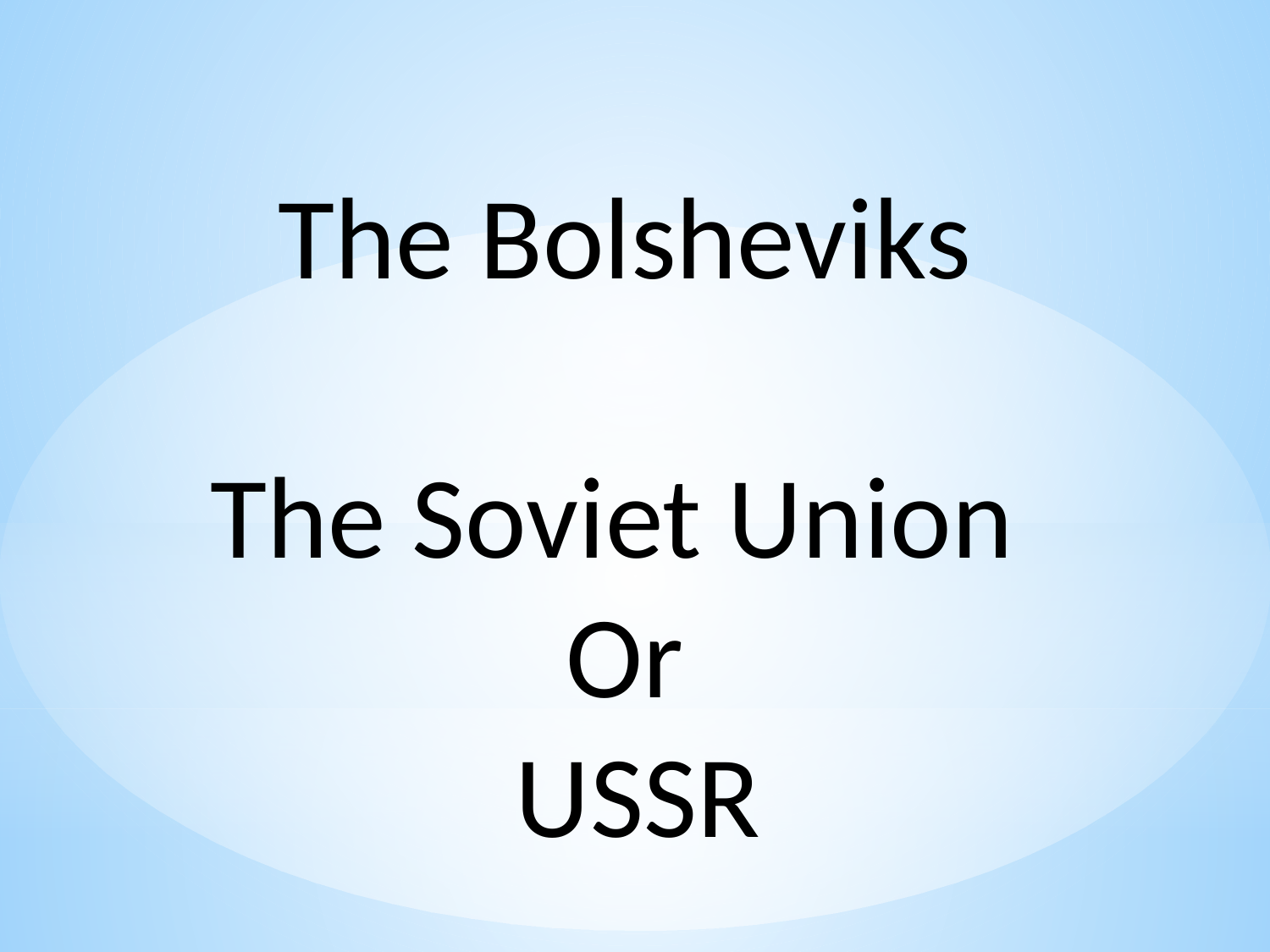

The Bolsheviks
The Soviet Union
Or
 USSR